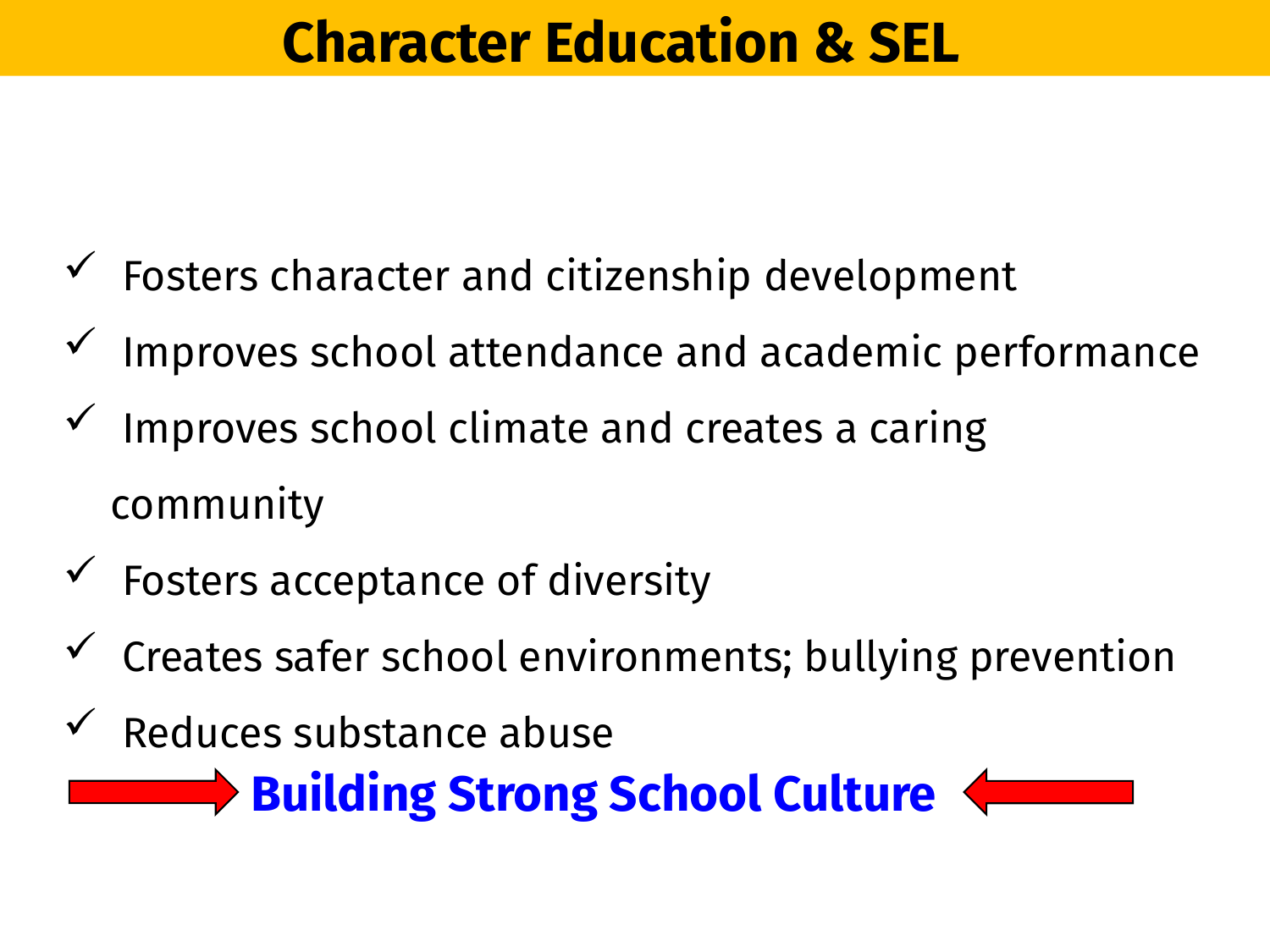

Character Education & SEL
 Fosters character and citizenship development
 Improves school attendance and academic performance
 Improves school climate and creates a caring community
 Fosters acceptance of diversity
 Creates safer school environments; bullying prevention
 Reduces substance abuse
Building Strong School Culture